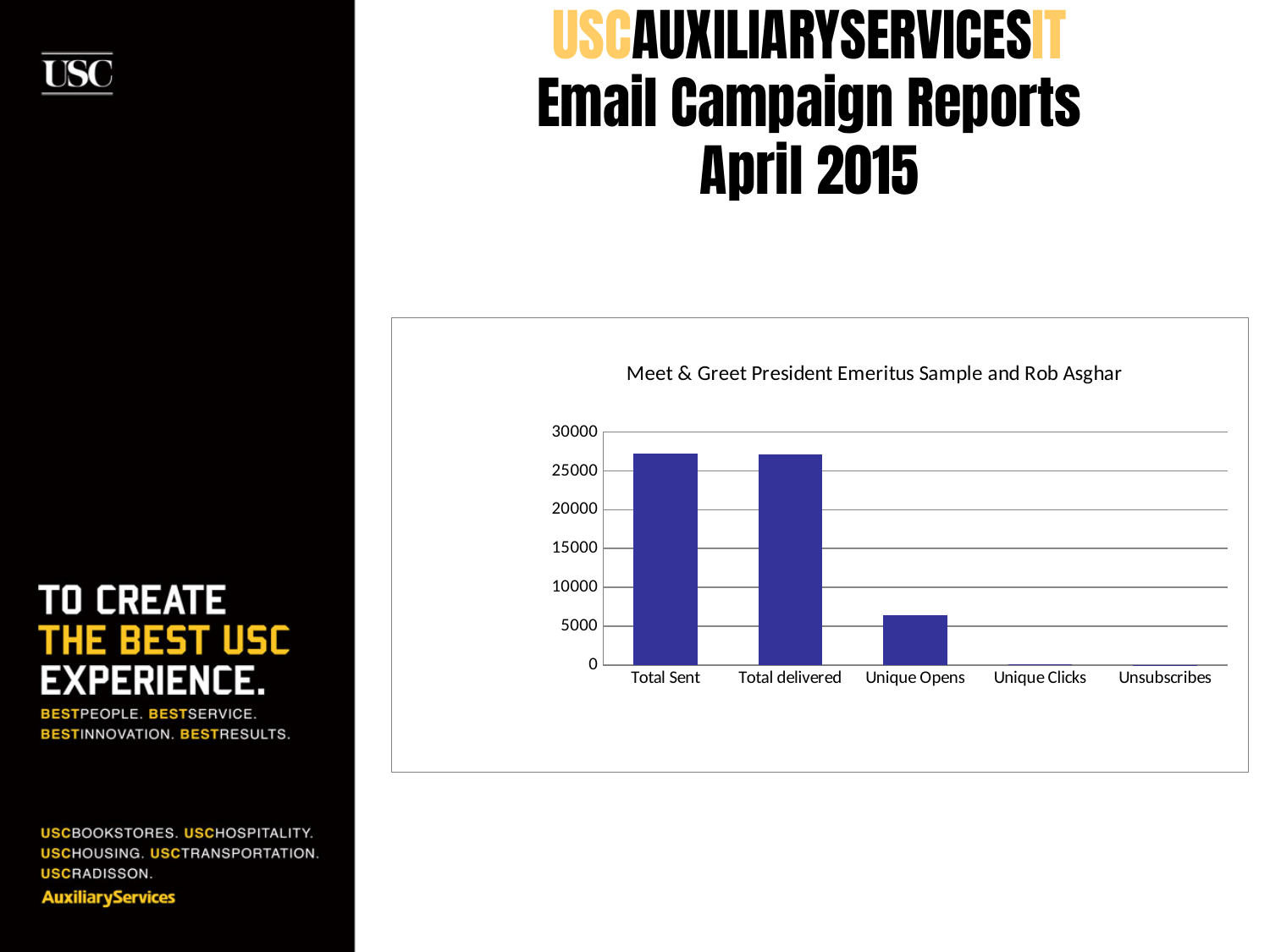

# USCAUXILIARYSERVICESIT Email Campaign Reports April 2015

### Chart: Meet & Greet President Emeritus Sample and Rob Asghar

| Category | BKS List (segment) |
|---|---|
| Total Sent | 27186.0 |
| Total delivered | 27077.0 |
| Unique Opens | 6408.0 |
| Unique Clicks | 107.0 |
| Unsubscribes | 25.0 |